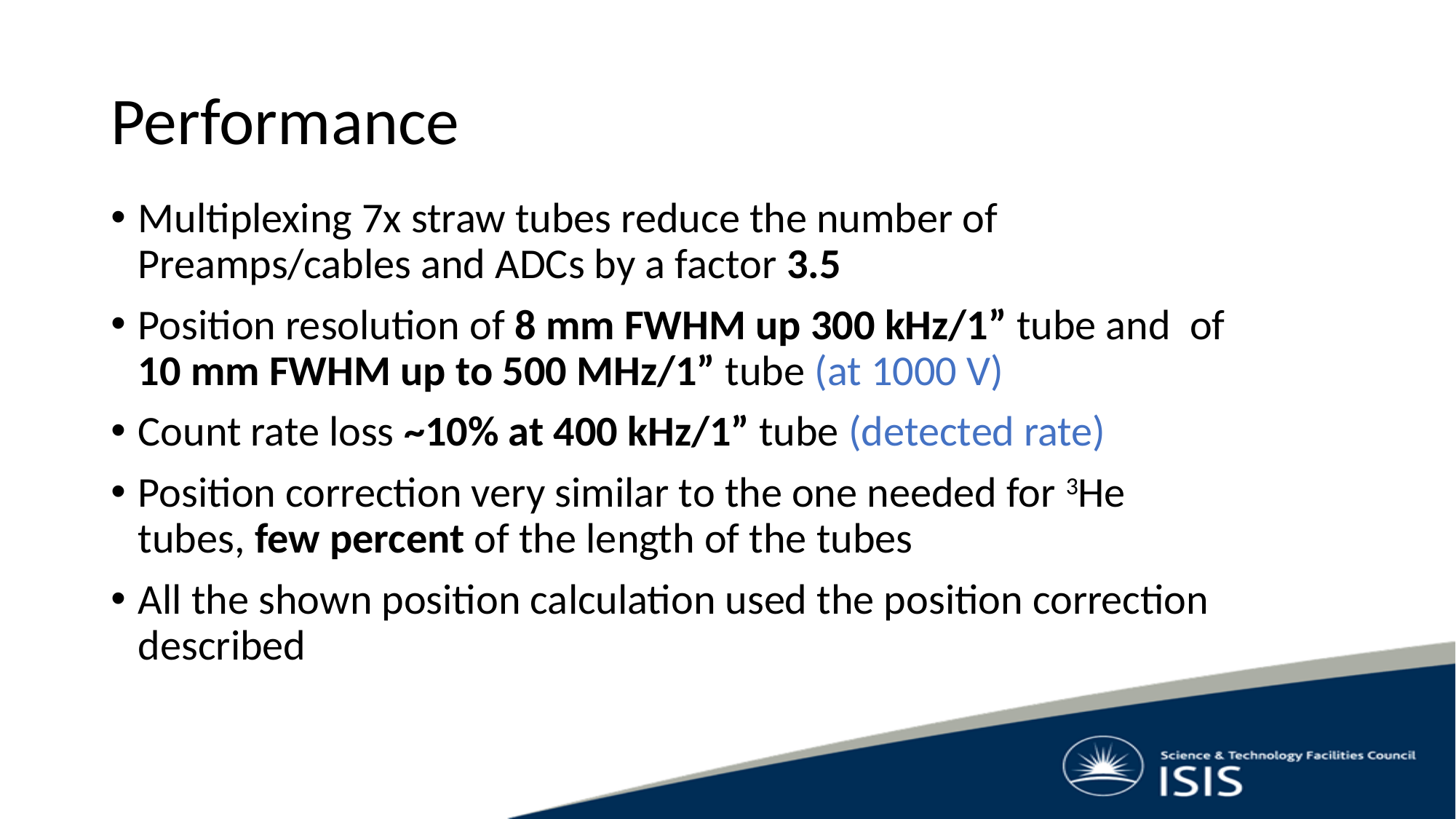

# Performance
Multiplexing 7x straw tubes reduce the number of Preamps/cables and ADCs by a factor 3.5
Position resolution of 8 mm FWHM up 300 kHz/1” tube and  of 10 mm FWHM up to 500 MHz/1” tube (at 1000 V)
Count rate loss ~10% at 400 kHz/1” tube (detected rate)
Position correction very similar to the one needed for 3He tubes, few percent of the length of the tubes
All the shown position calculation used the position correction described